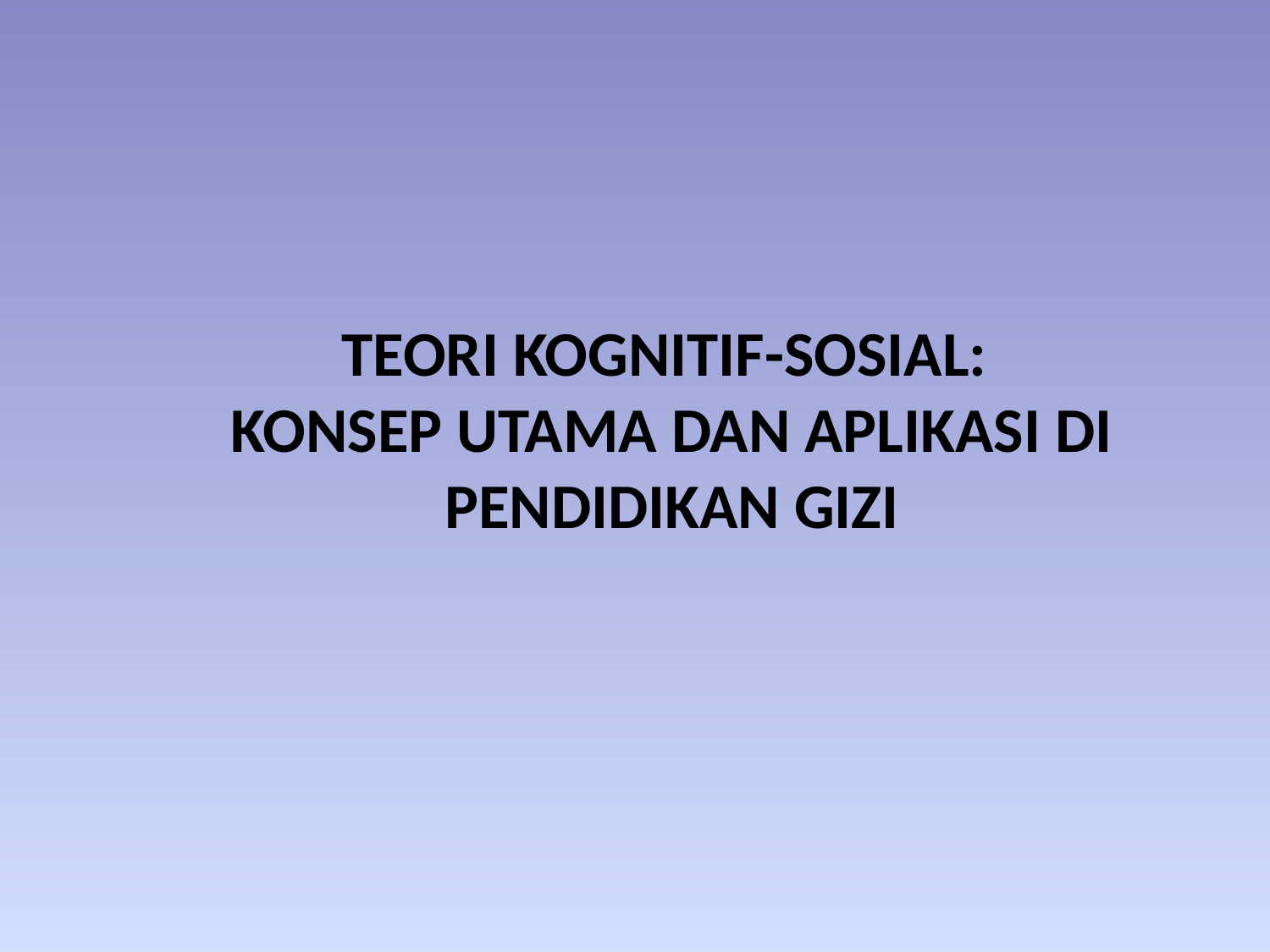

TEORI KOGNITIF-SOSIAL:
KONSEP UTAMA DAN APLIKASI DI PENDIDIKAN GIZI